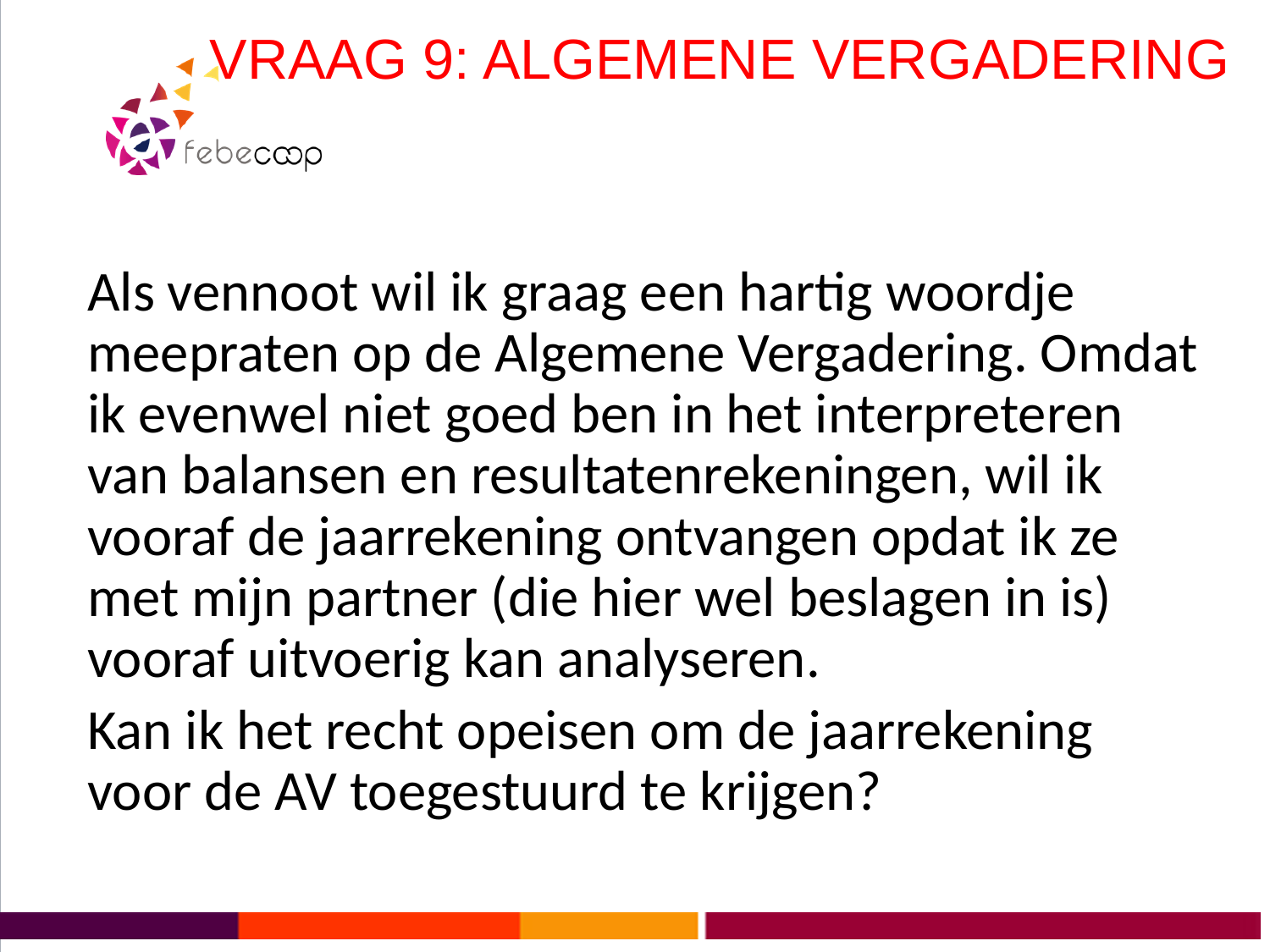

# VRAAG 9: ALGEMENE VERGADERING
Als vennoot wil ik graag een hartig woordje meepraten op de Algemene Vergadering. Omdat ik evenwel niet goed ben in het interpreteren van balansen en resultatenrekeningen, wil ik vooraf de jaarrekening ontvangen opdat ik ze met mijn partner (die hier wel beslagen in is) vooraf uitvoerig kan analyseren.
Kan ik het recht opeisen om de jaarrekening voor de AV toegestuurd te krijgen?